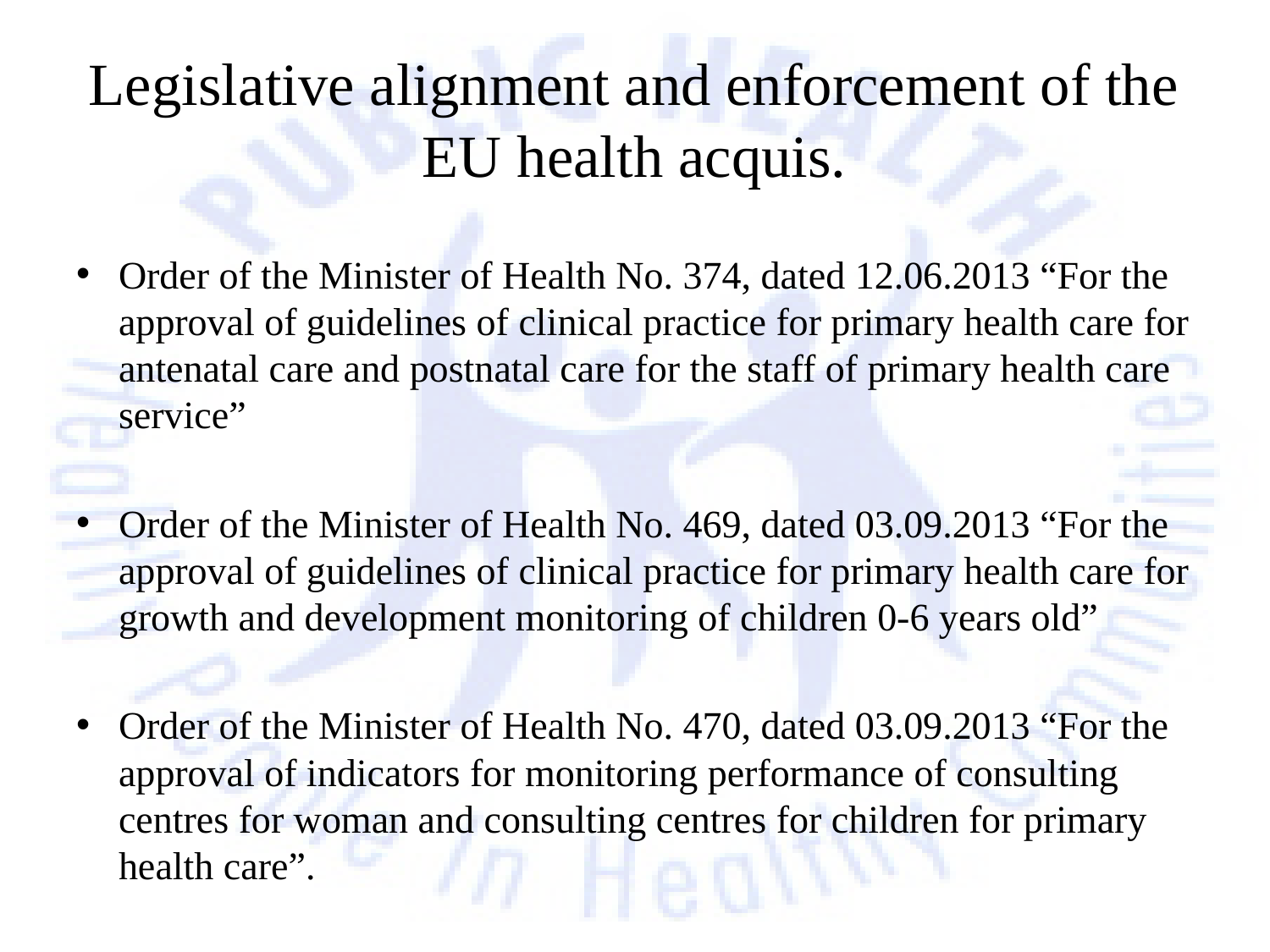

# Legislative alignment and enforcement of the EU health acquis.
Order of the Minister of Health No. 374, dated 12.06.2013 “For the approval of guidelines of clinical practice for primary health care for antenatal care and postnatal care for the staff of primary health care service”

Order of the Minister of Health No. 469, dated 03.09.2013 “For the approval of guidelines of clinical practice for primary health care for growth and development monitoring of children 0-6 years old”

Order of the Minister of Health No. 470, dated 03.09.2013 “For the approval of indicators for monitoring performance of consulting centres for woman and consulting centres for children for primary health care”.